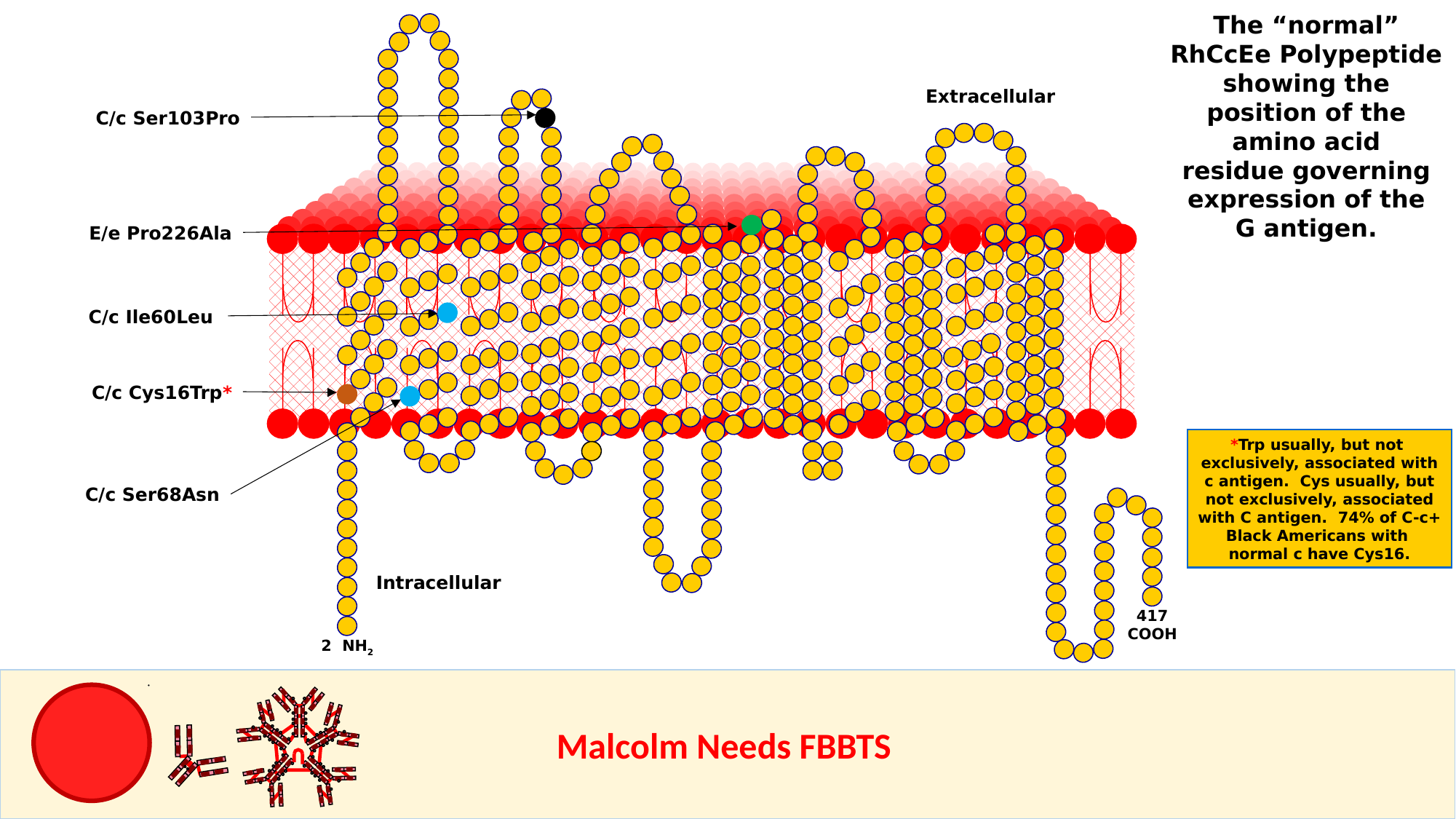

The “normal”
RhCcEe Polypeptide
showing the
position of the
amino acid
residue governing
expression of the
G antigen.

Extracellular
Intracellular
417
COOH
2  NH2
C/c Ser103Pro
E/e Pro226Ala
C/c Ile60Leu
C/c Cys16Trp*
*Trp usually, but not
exclusively, associated with
c antigen.  Cys usually, but
not exclusively, associated
with C antigen.  74% of C-c+
Black Americans with
normal c have Cys16.
C/c Ser68Asn
					Malcolm Needs FBBTS